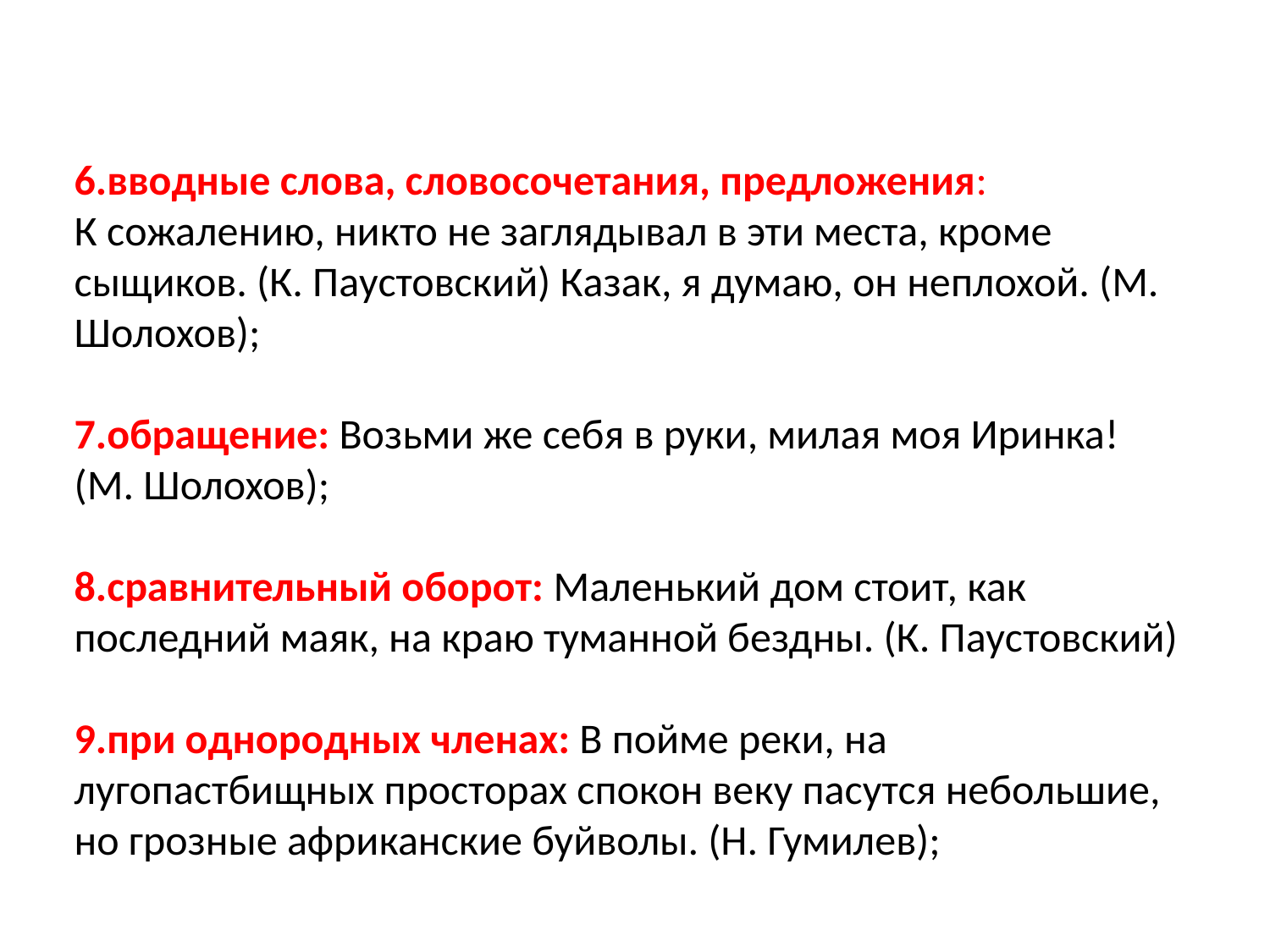

6.вводные слова, словосочетания, предложения:
К сожалению, никто не заглядывал в эти места, кроме сыщиков. (К. Паустовский) Казак, я думаю, он неплохой. (М. Шолохов);

7.обращение: Возьми же себя в руки, милая моя Иринка! (М. Шолохов);

8.сравнительный оборот: Маленький дом стоит, как последний маяк, на краю туманной бездны. (К. Паустовский)

9.при однородных членах: В пойме реки, на лугопастбищных просторах спокон веку пасутся небольшие, но грозные африканские буйволы. (Н. Гумилев);